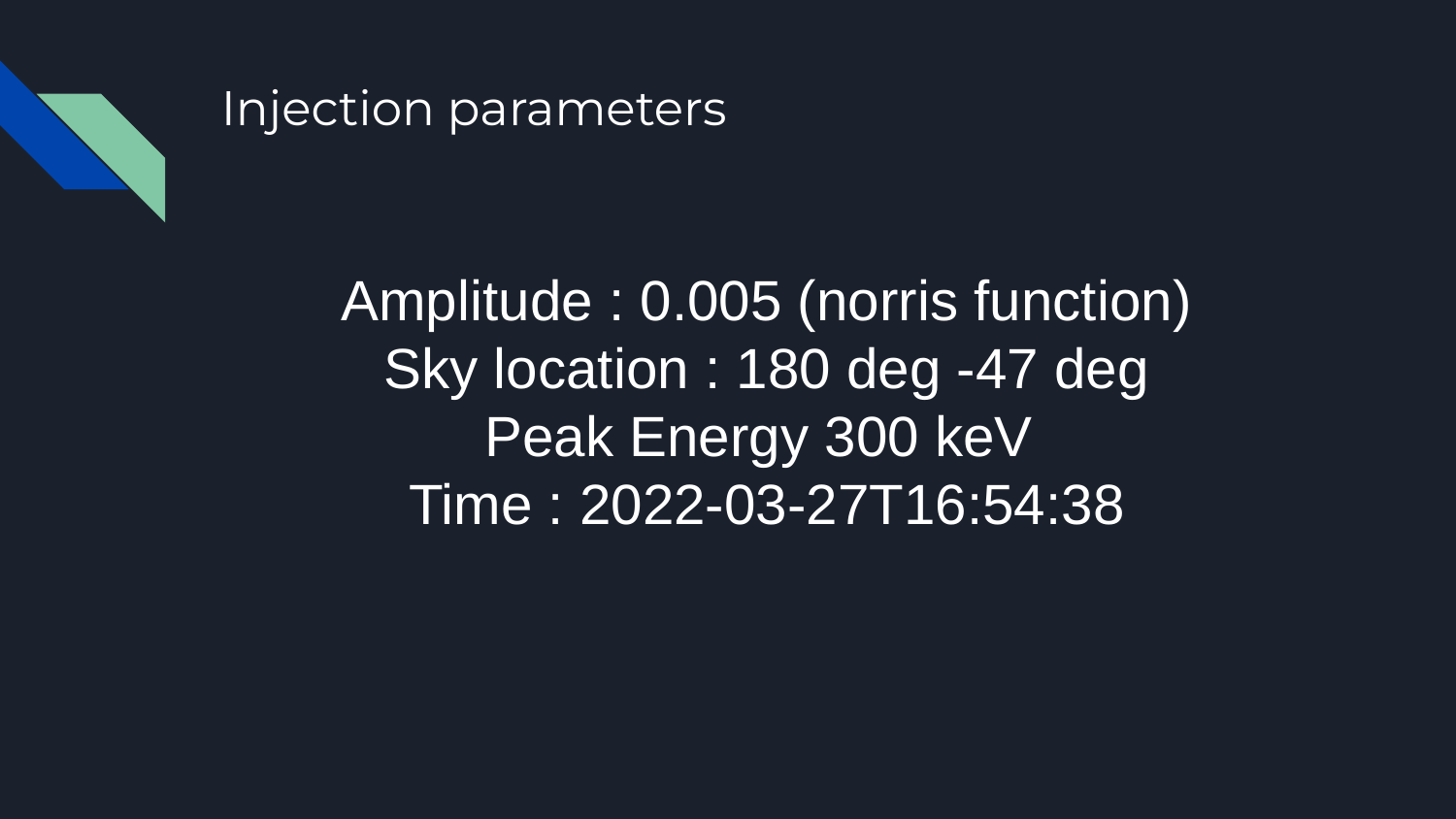

# Injection parameters
Amplitude : 0.005 (norris function)
Sky location : 180 deg -47 deg
Peak Energy 300 keV
Time : 2022-03-27T16:54:38